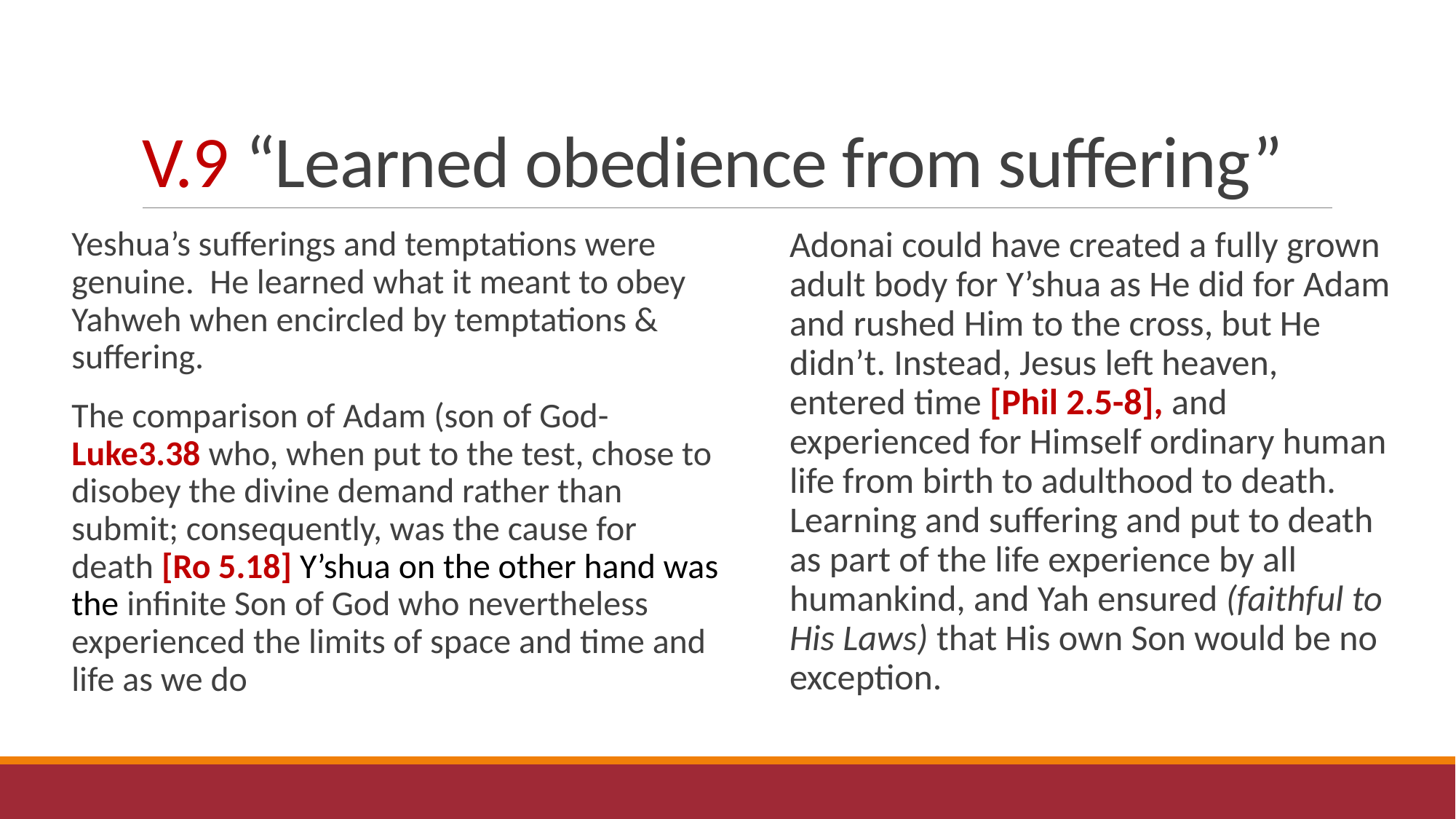

# V.9 “Learned obedience from suffering”
Adonai could have created a fully grown adult body for Y’shua as He did for Adam and rushed Him to the cross, but He didn’t. Instead, Jesus left heaven, entered time [Phil 2.5-8], and experienced for Himself ordinary human life from birth to adulthood to death. Learning and suffering and put to death as part of the life experience by all humankind, and Yah ensured (faithful to His Laws) that His own Son would be no exception.
Yeshua’s sufferings and temptations were genuine.  He learned what it meant to obey Yahweh when encircled by temptations & suffering.
The comparison of Adam (son of God- Luke3.38 who, when put to the test, chose to disobey the divine demand rather than submit; consequently, was the cause for death [Ro 5.18] Y’shua on the other hand was the infinite Son of God who nevertheless experienced the limits of space and time and life as we do